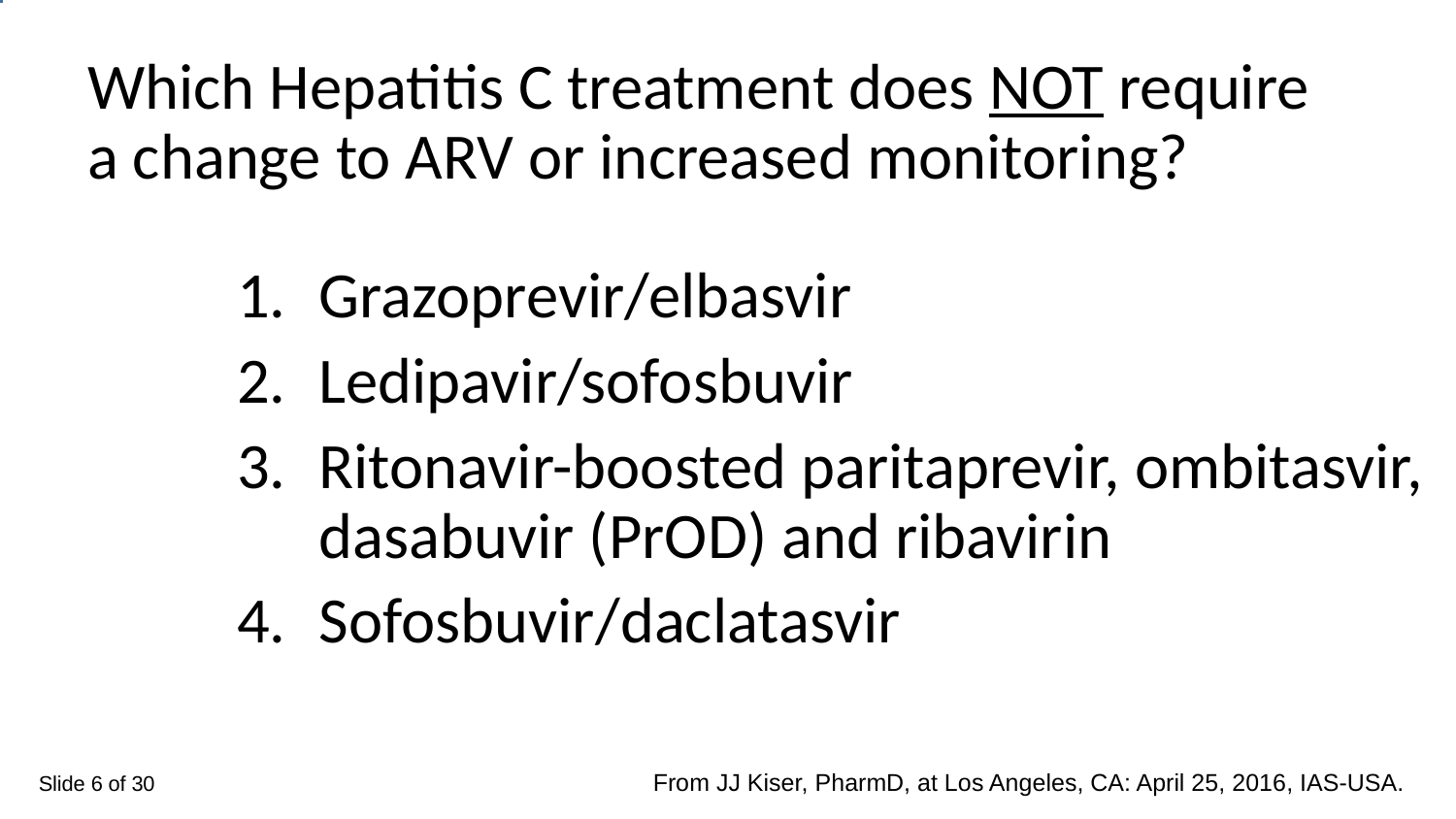

# Which Hepatitis C treatment does NOT require a change to ARV or increased monitoring?
Grazoprevir/elbasvir
Ledipavir/sofosbuvir
Ritonavir-boosted paritaprevir, ombitasvir, dasabuvir (PrOD) and ribavirin
Sofosbuvir/daclatasvir

1